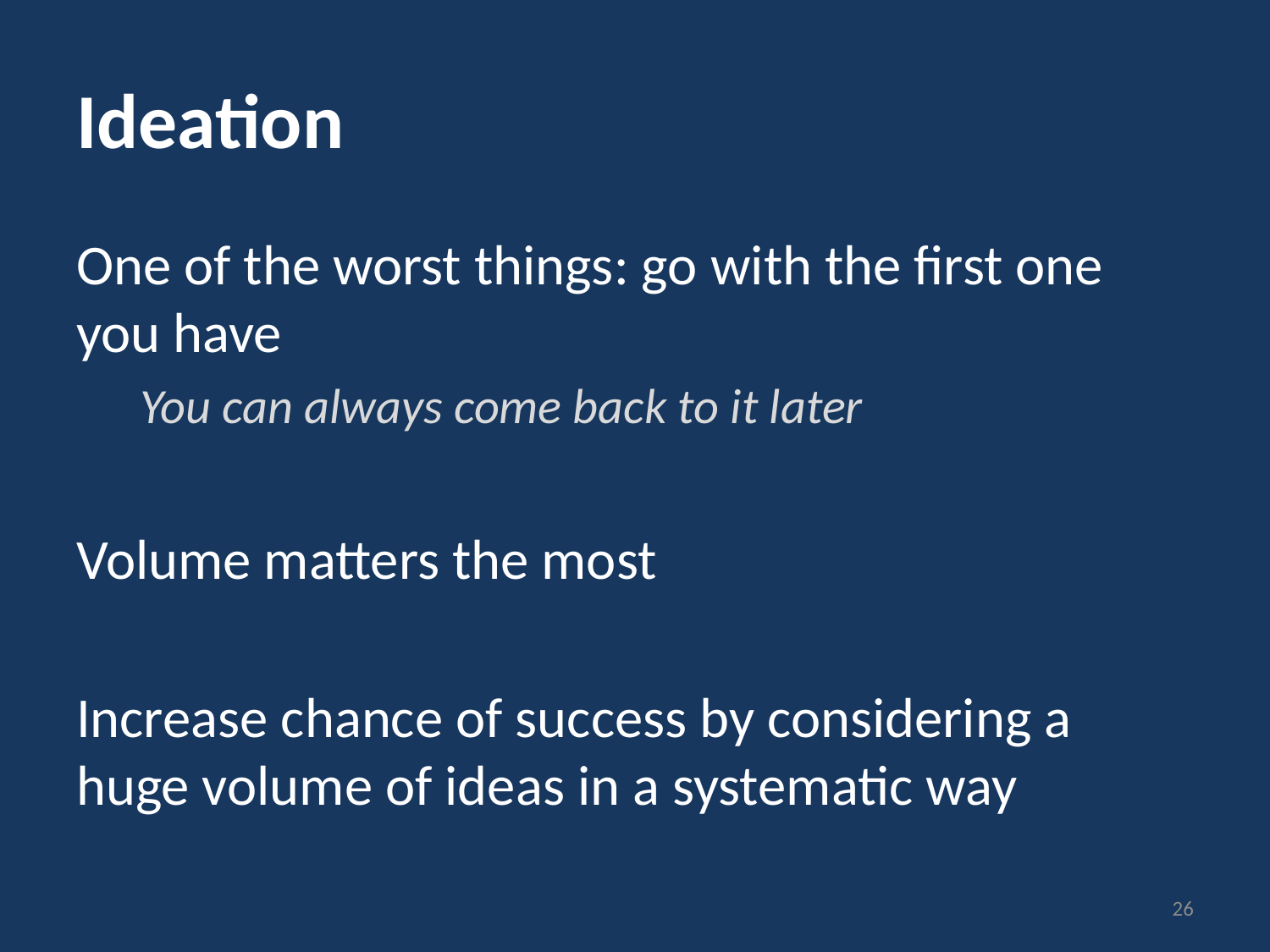

# Ideation
One of the worst things: go with the first one you have
You can always come back to it later

Volume matters the most

Increase chance of success by considering a huge volume of ideas in a systematic way
26